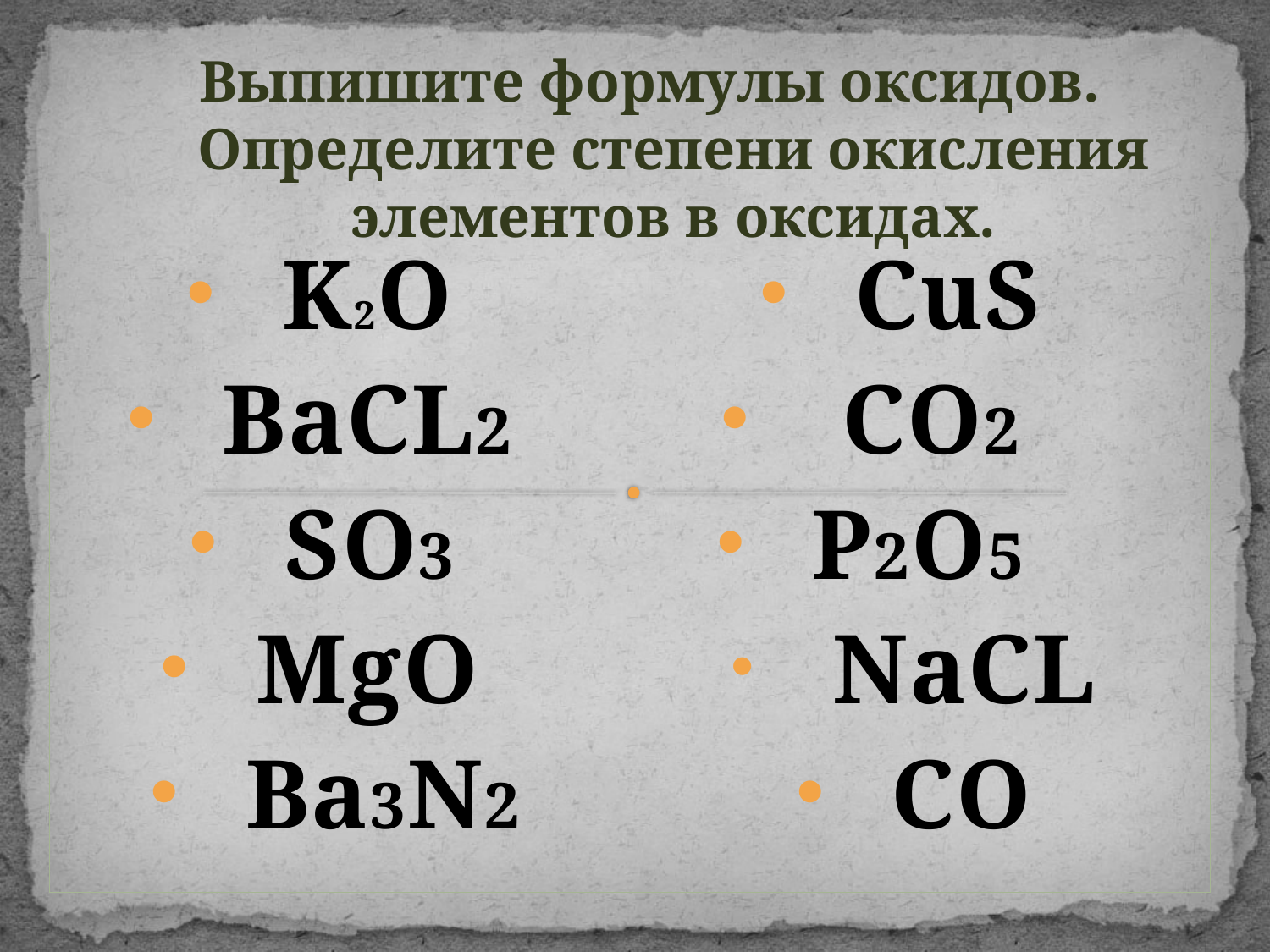

Выпишите формулы оксидов. Определите степени окисления элементов в оксидах.
#
K2O
BaCL2
SO3
MgO
Ba3N2
CuS
 CO2
P2O5
 NaCL
СО